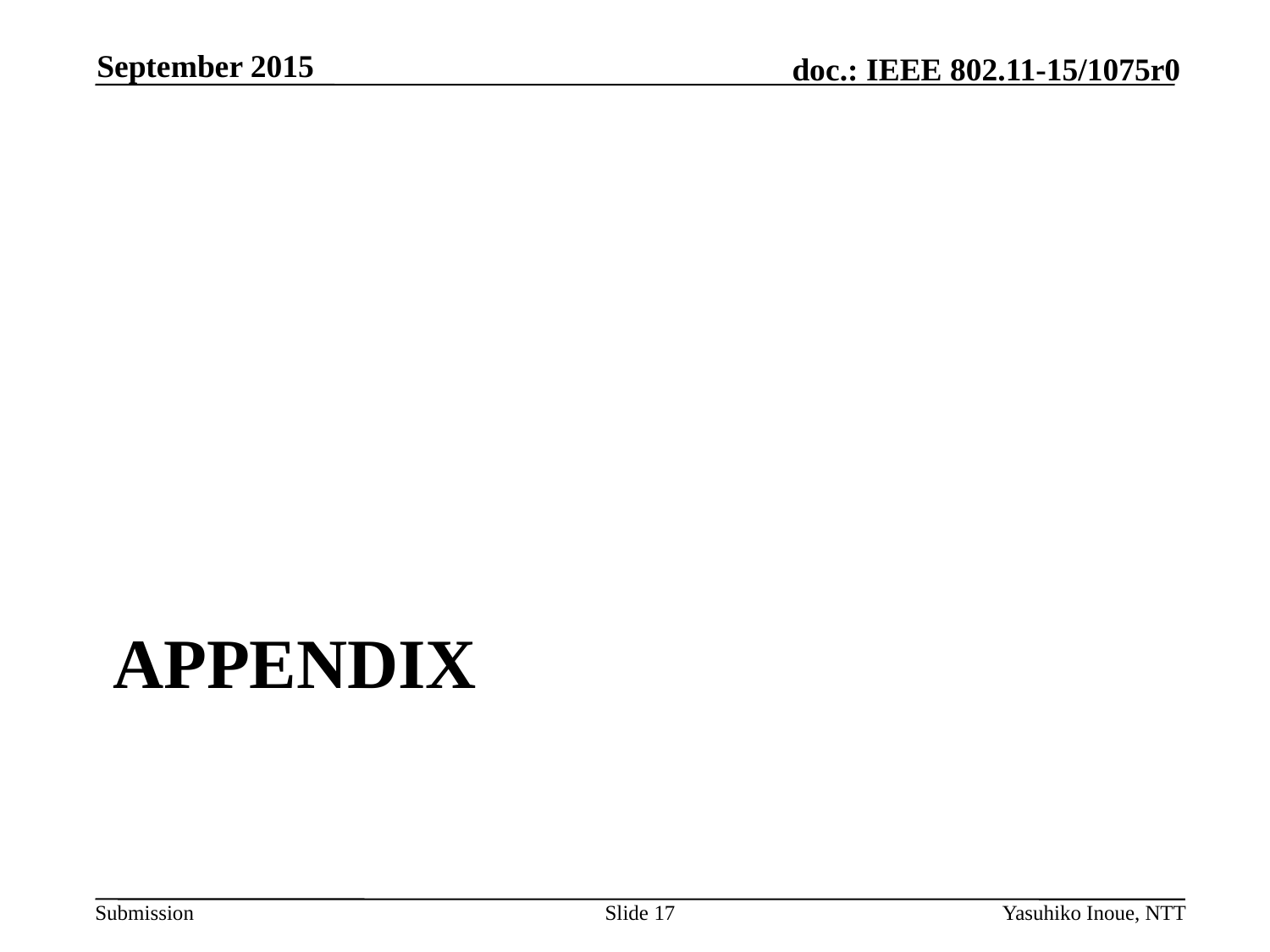

September 2015

# APPENDIX
Slide 17
Yasuhiko Inoue, NTT